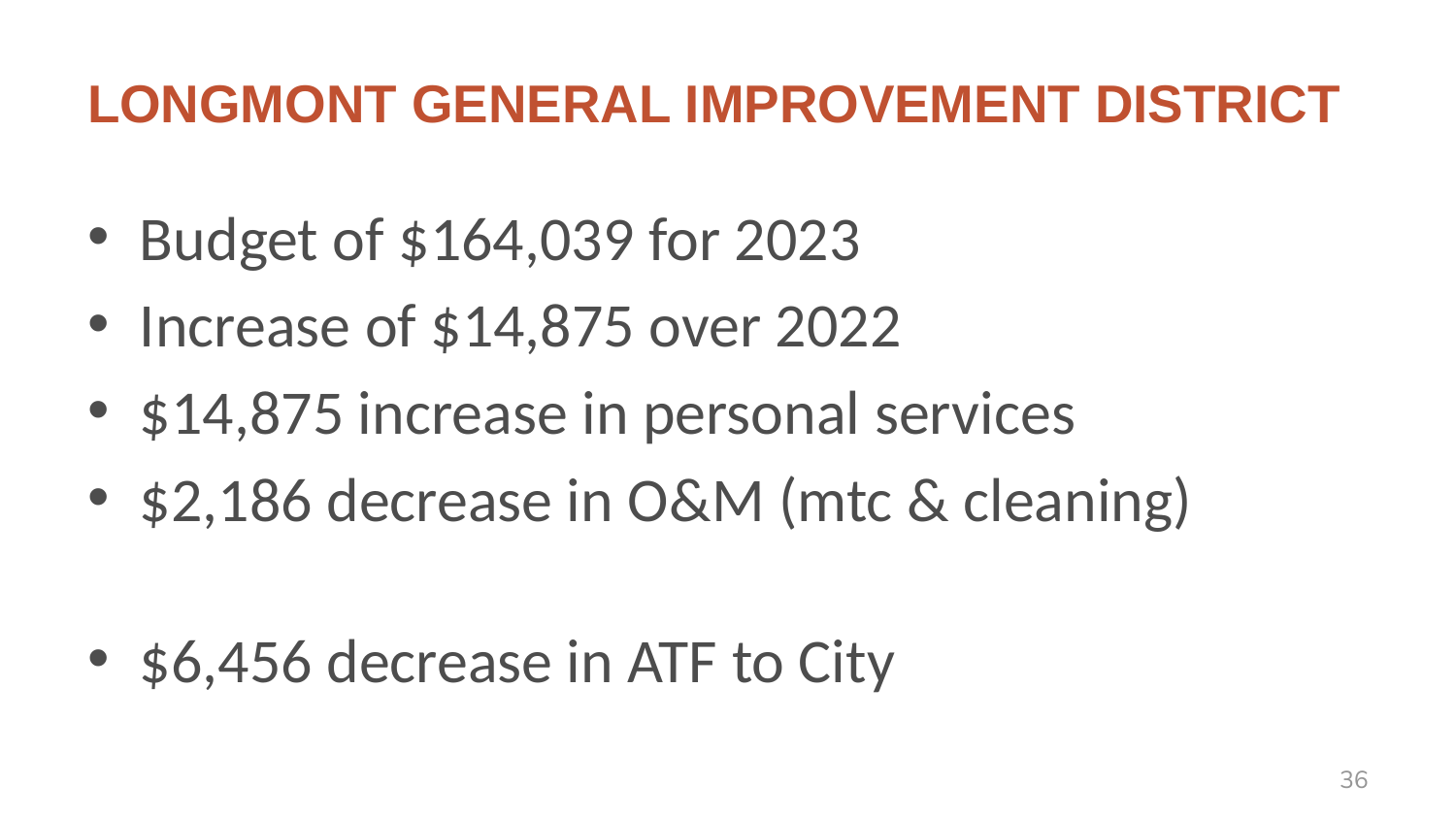

# LONGMONT GENERAL IMPROVEMENT DISTRICT
Budget of $164,039 for 2023
Increase of $14,875 over 2022
$14,875 increase in personal services
$2,186 decrease in O&M (mtc & cleaning)
$6,456 decrease in ATF to City

36